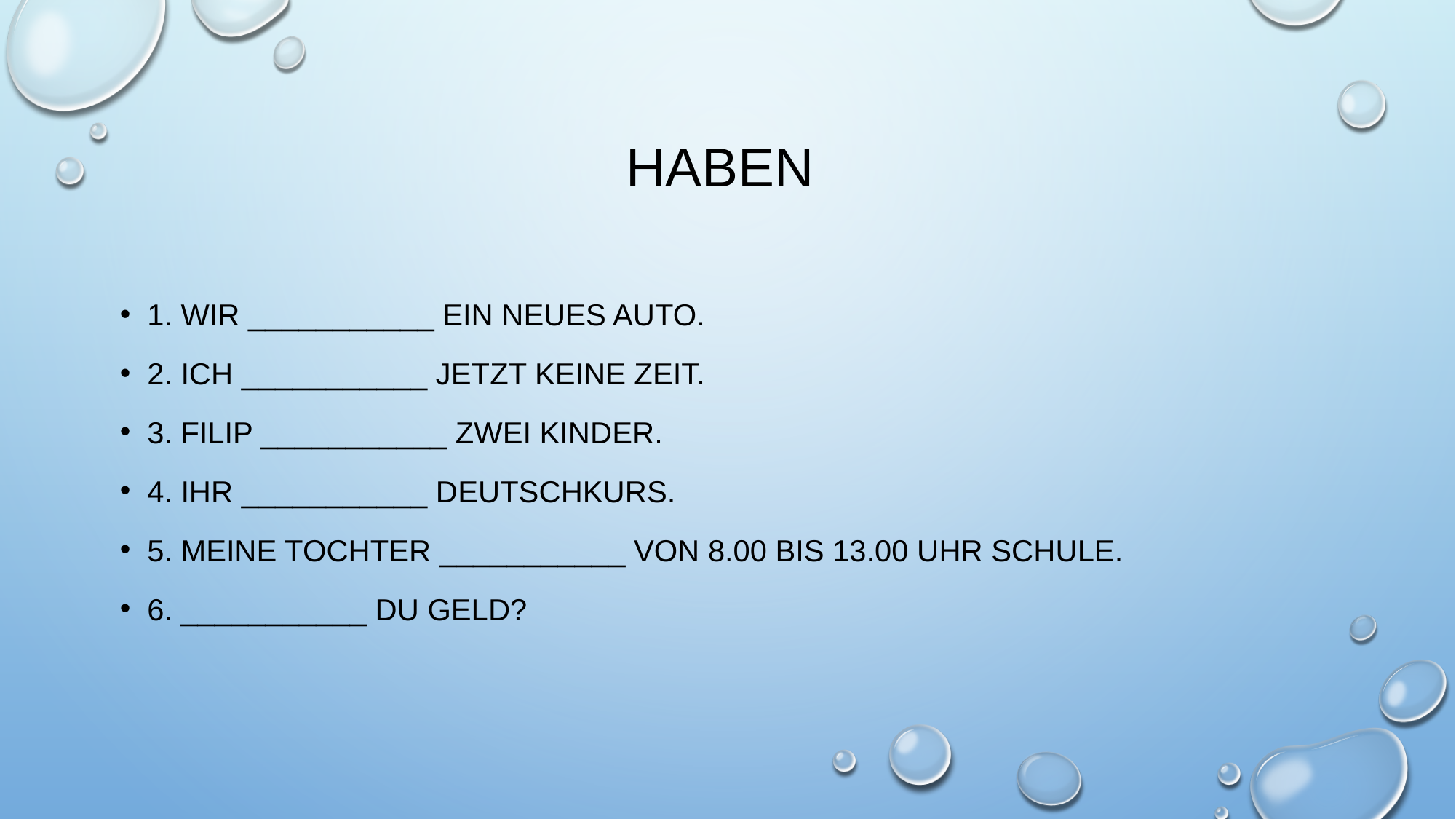

# Haben
1. Wir ___________ ein neues Auto.
2. Ich ___________ jetzt keine Zeit.
3. Filip ___________ zwei Kinder.
4. Ihr ___________ Deutschkurs.
5. Meine Tochter ___________ von 8.00 bis 13.00 Uhr Schule.
6. ___________ du Geld?